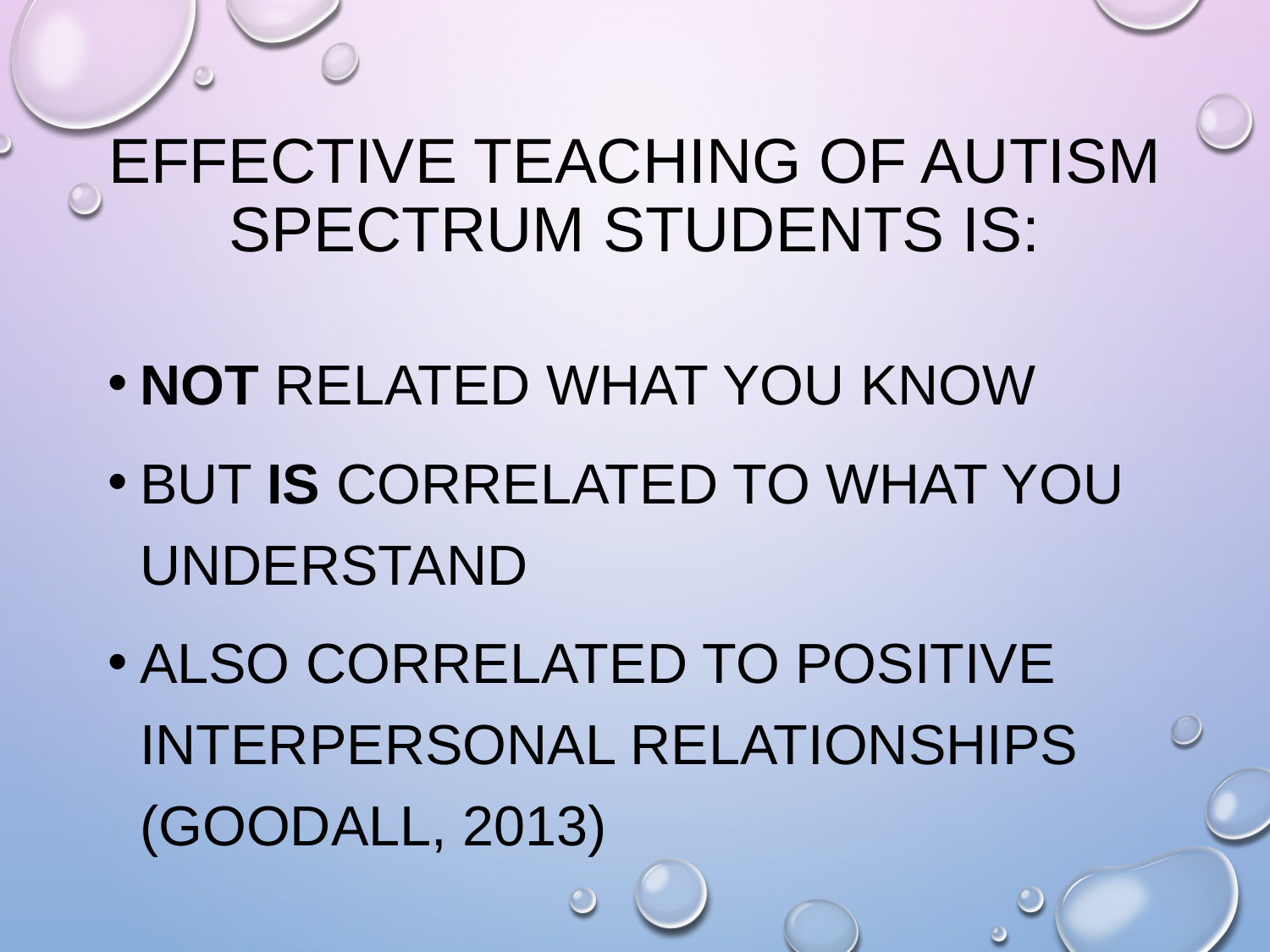

# Effective teaching of autism Spectrum Students is:
Not related what you know
But is correlated to what you understand
Also correlated to positive interpersonal relationships (Goodall, 2013)